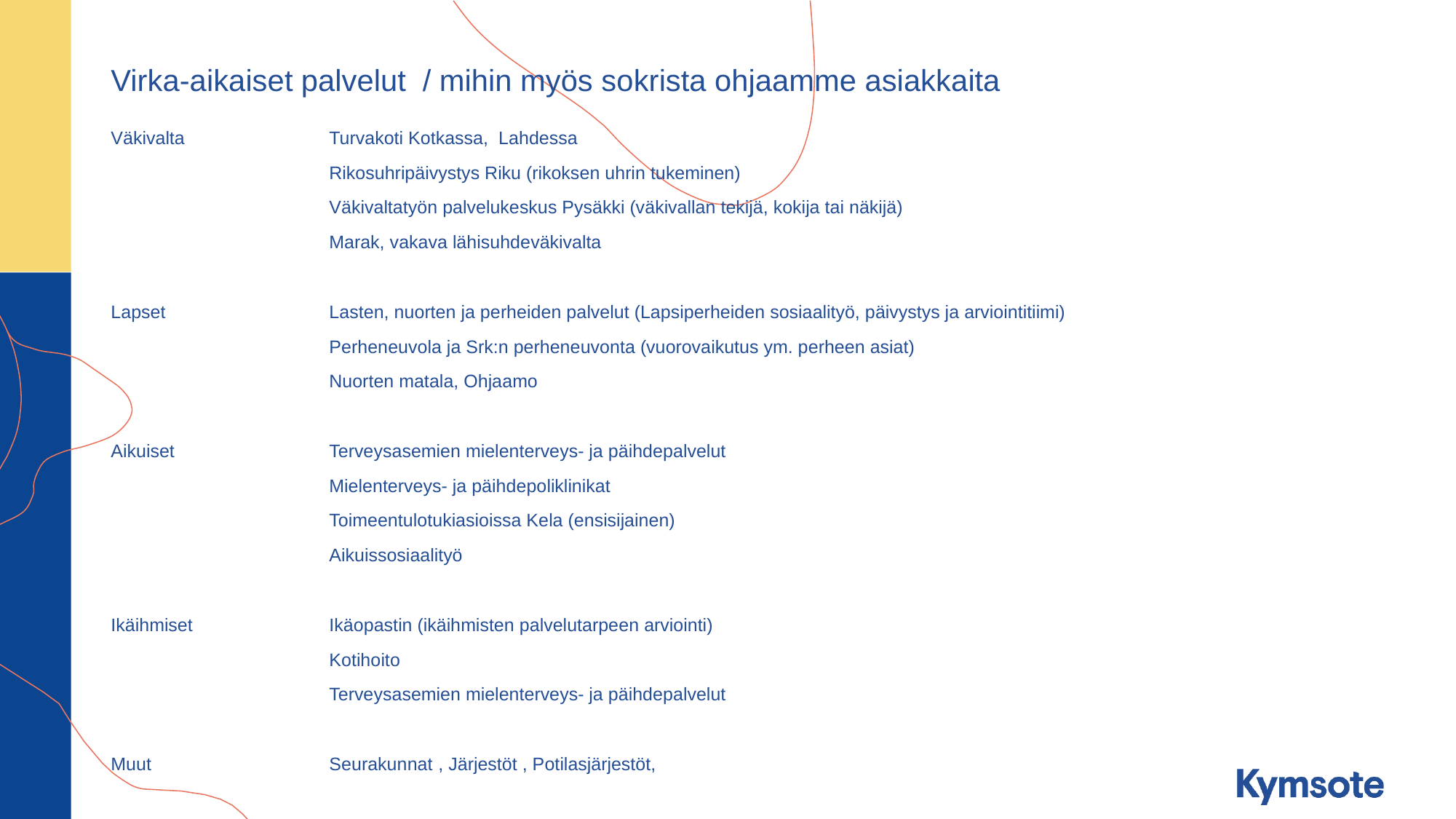

# Virka-aikaiset palvelut  / mihin myös sokrista ohjaamme asiakkaita
Väkivalta		Turvakoti Kotkassa,  Lahdessa
		Rikosuhripäivystys Riku (rikoksen uhrin tukeminen)
		Väkivaltatyön palvelukeskus Pysäkki (väkivallan tekijä, kokija tai näkijä)
		Marak, vakava lähisuhdeväkivalta

Lapset		Lasten, nuorten ja perheiden palvelut (Lapsiperheiden sosiaalityö, päivystys ja arviointitiimi)
		Perheneuvola ja Srk:n perheneuvonta (vuorovaikutus ym. perheen asiat)
		Nuorten matala, Ohjaamo

Aikuiset		Terveysasemien mielenterveys- ja päihdepalvelut
		Mielenterveys- ja päihdepoliklinikat
		Toimeentulotukiasioissa Kela (ensisijainen)
		Aikuissosiaalityö

Ikäihmiset		Ikäopastin (ikäihmisten palvelutarpeen arviointi)
		Kotihoito
		Terveysasemien mielenterveys- ja päihdepalvelut

Muut		Seurakunnat	, Järjestöt , Potilasjärjestöt,